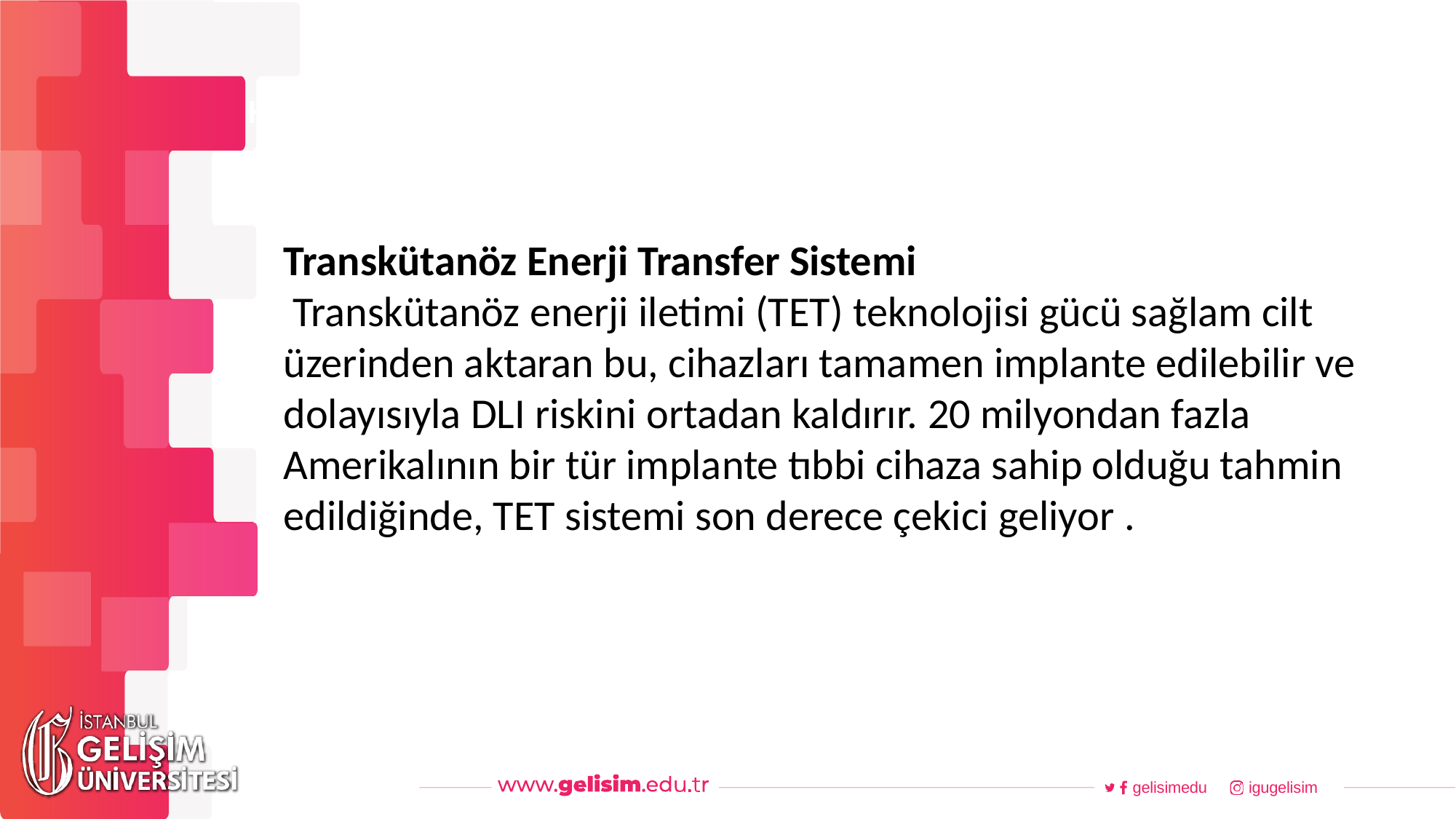

#
Haftalık Akış
Transkütanöz Enerji Transfer Sistemi
 Transkütanöz enerji iletimi (TET) teknolojisi gücü sağlam cilt üzerinden aktaran bu, cihazları tamamen implante edilebilir ve dolayısıyla DLI riskini ortadan kaldırır. 20 milyondan fazla Amerikalının bir tür implante tıbbi cihaza sahip olduğu tahmin edildiğinde, TET sistemi son derece çekici geliyor .

gelisimedu
igugelisim